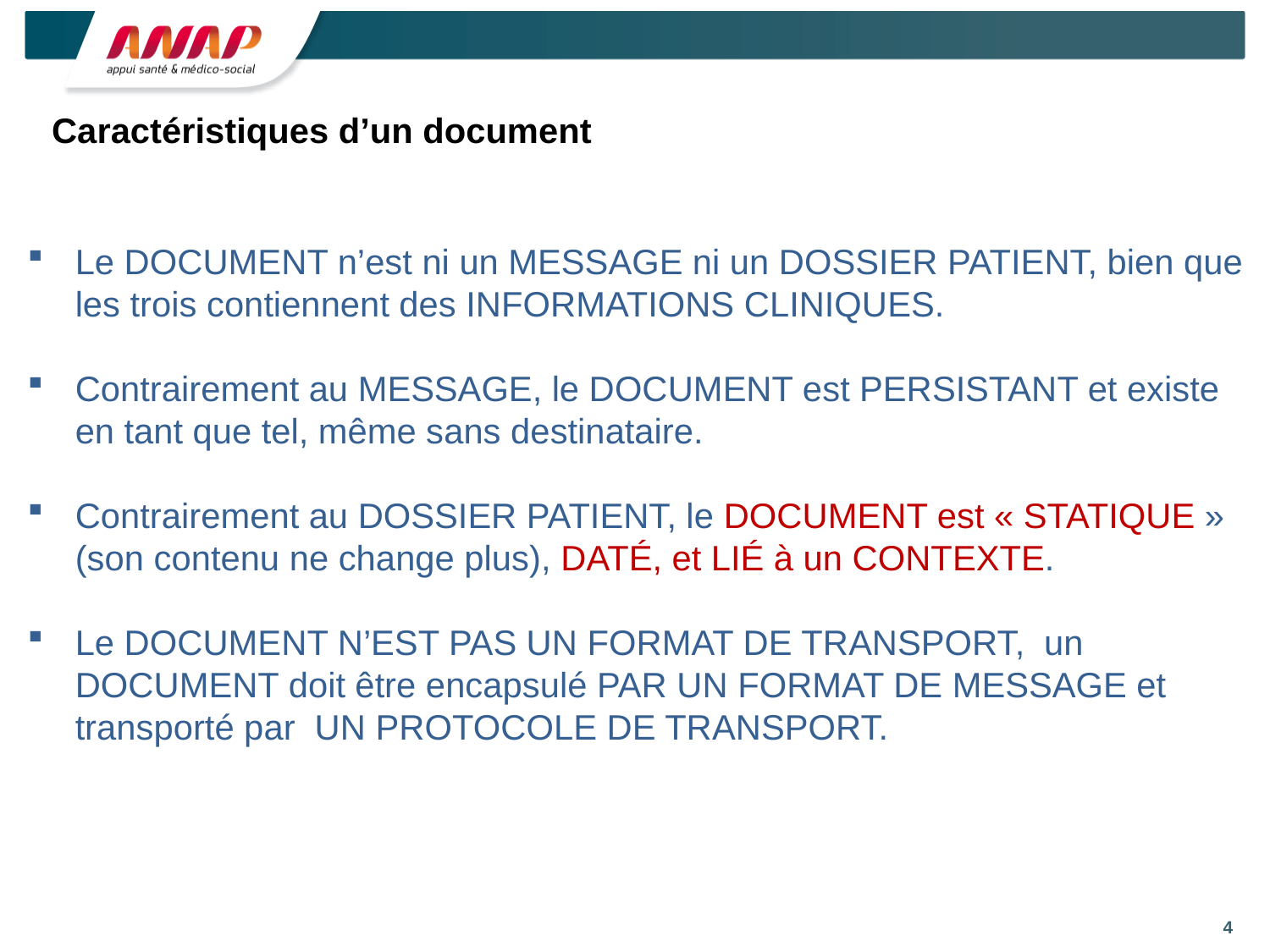

# Caractéristiques d’un document
Le DOCUMENT n’est ni un MESSAGE ni un DOSSIER PATIENT, bien que les trois contiennent des INFORMATIONS CLINIQUES.
Contrairement au MESSAGE, le DOCUMENT est PERSISTANT et existe en tant que tel, même sans destinataire.
Contrairement au DOSSIER PATIENT, le DOCUMENT est « STATIQUE » (son contenu ne change plus), DATÉ, et LIÉ à un CONTEXTE.
Le DOCUMENT N’EST PAS UN FORMAT DE TRANSPORT,  un DOCUMENT doit être encapsulé PAR UN FORMAT DE MESSAGE et transporté par  UN PROTOCOLE DE TRANSPORT.